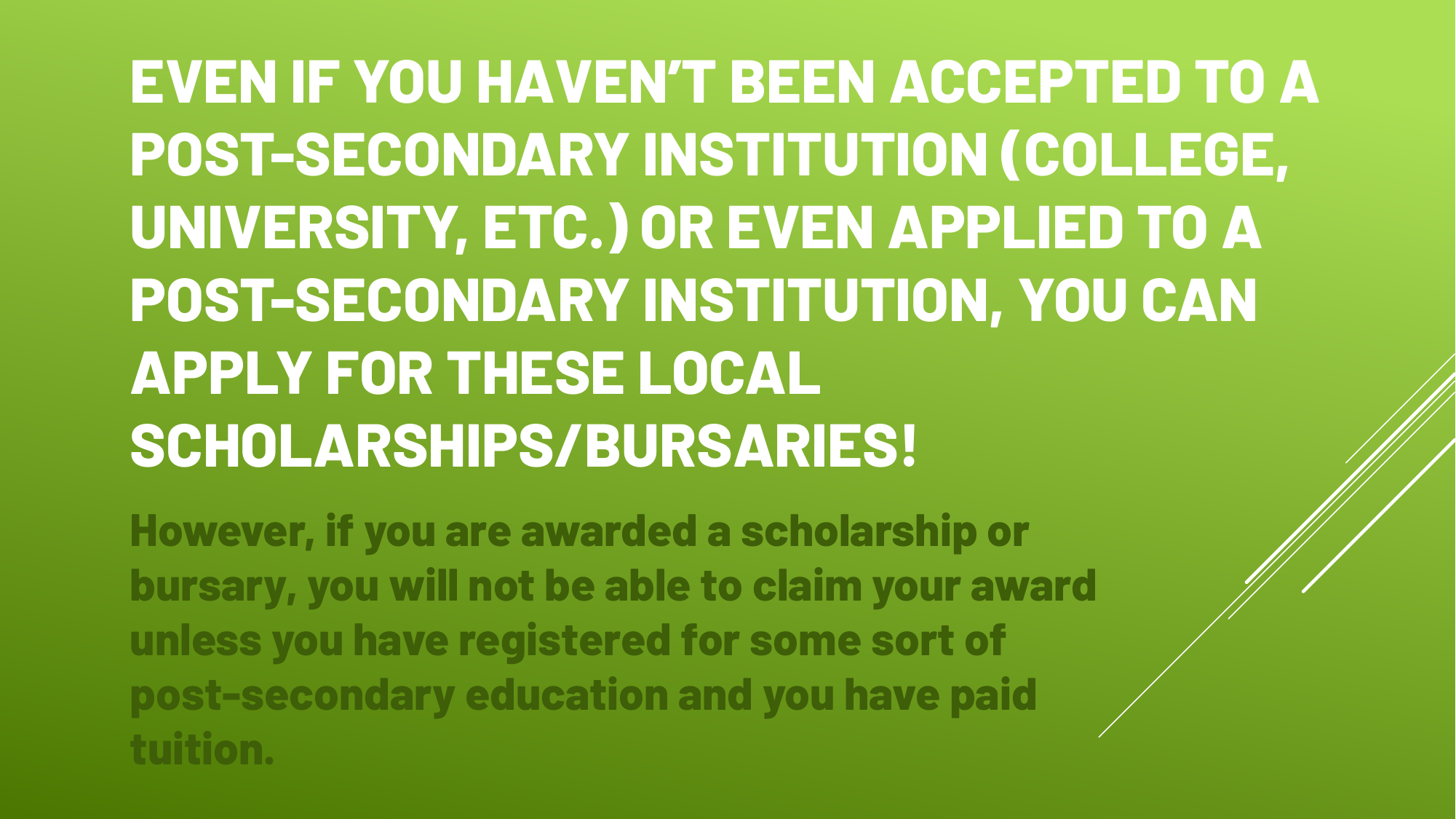

# Even if you haven’t been accepted to a post-secondary institution (college, university, etc.) or even applied to a post-secondary institution, you can apply for these local scholarships/bursaries!
However, if you are awarded a scholarship or bursary, you will not be able to claim your award unless you have registered for some sort of post-secondary education and you have paid tuition.